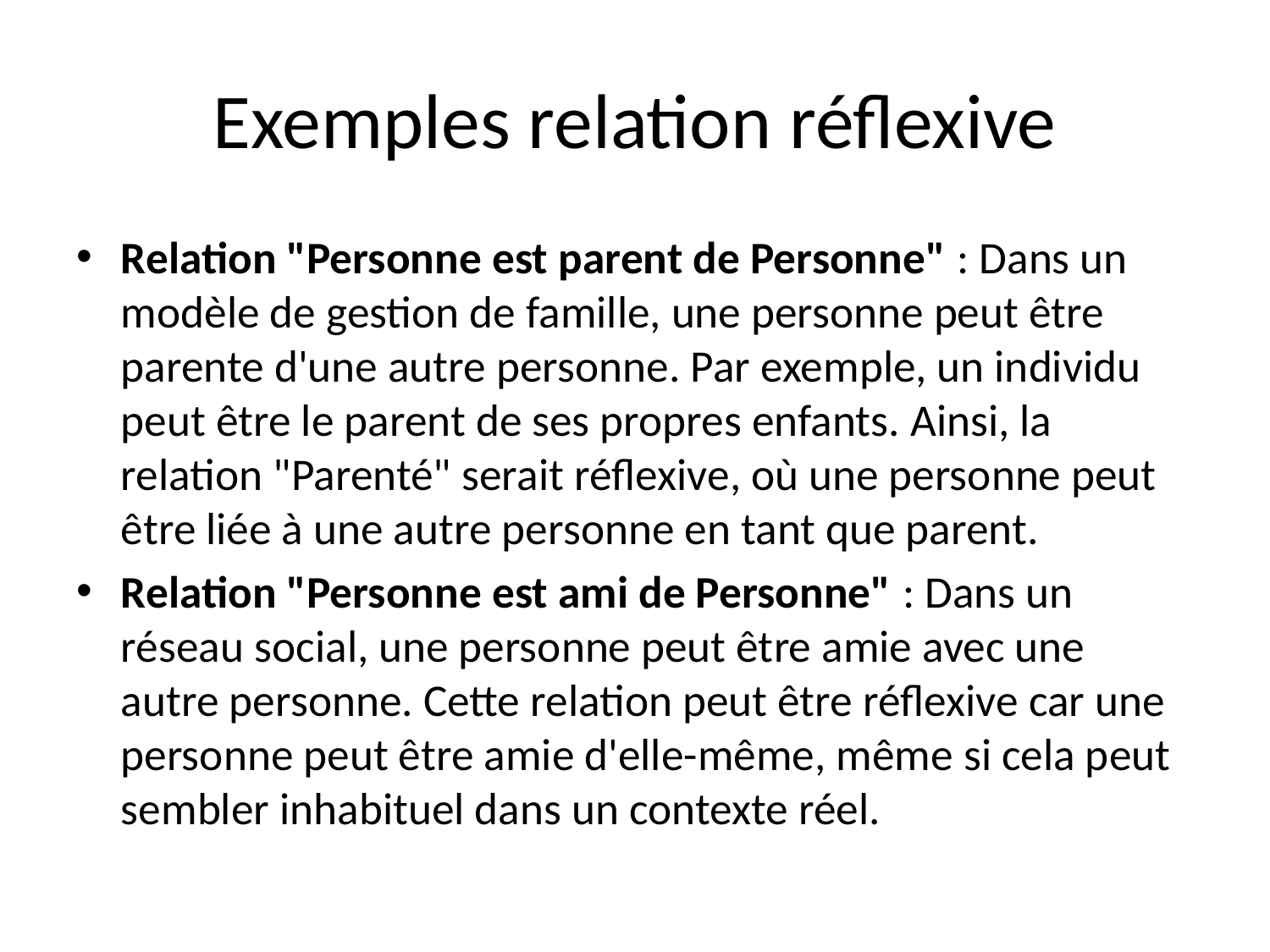

# Exemples relation réflexive
Relation "Personne est parent de Personne" : Dans un modèle de gestion de famille, une personne peut être parente d'une autre personne. Par exemple, un individu peut être le parent de ses propres enfants. Ainsi, la relation "Parenté" serait réflexive, où une personne peut être liée à une autre personne en tant que parent.
Relation "Personne est ami de Personne" : Dans un réseau social, une personne peut être amie avec une autre personne. Cette relation peut être réflexive car une personne peut être amie d'elle-même, même si cela peut sembler inhabituel dans un contexte réel.